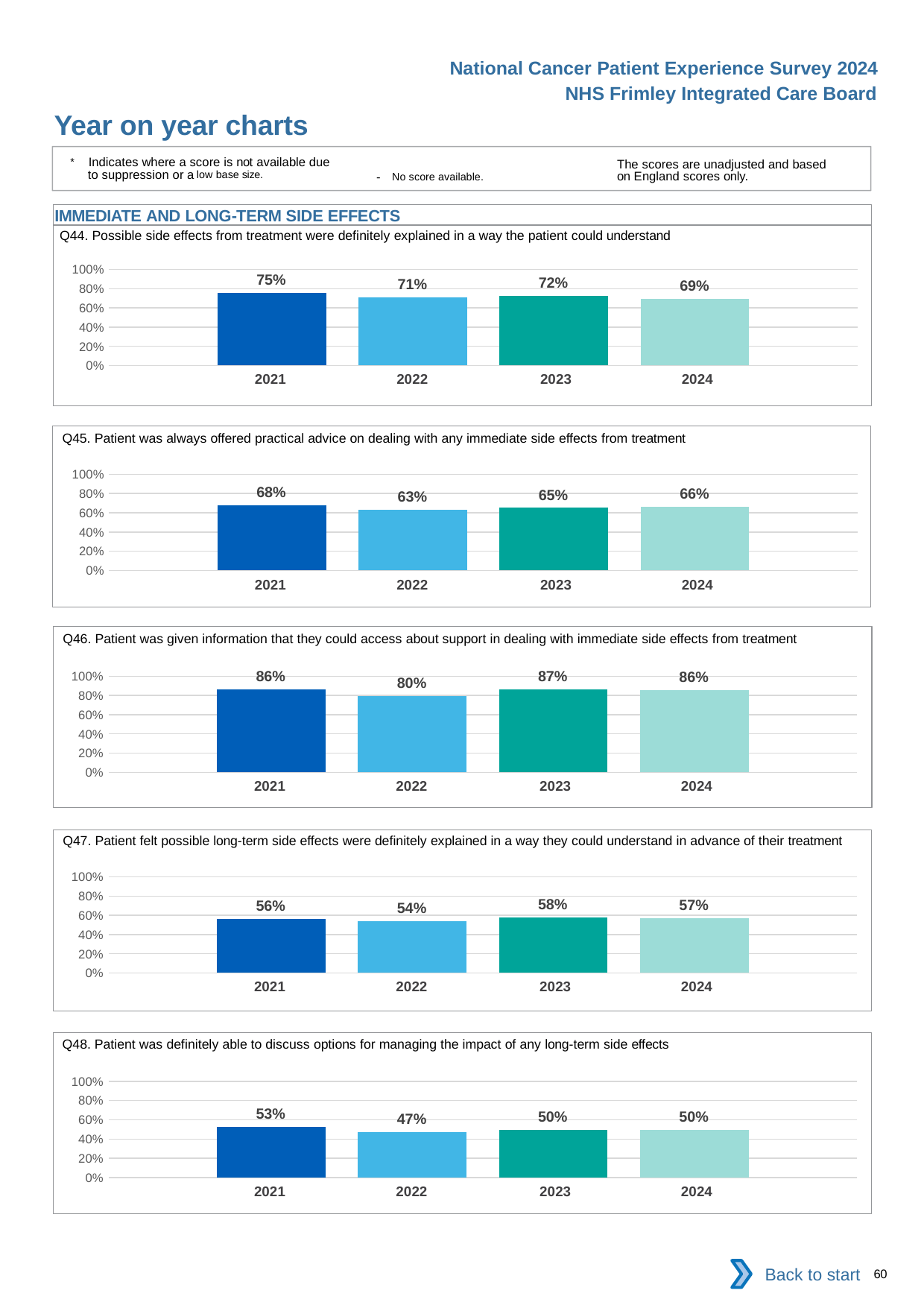

National Cancer Patient Experience Survey 2024
NHS Frimley Integrated Care Board
Year on year charts

*  Indicates where a score is not available due to suppression or a low base size.
The scores are unadjusted and based on England scores only.
- No score available.
IMMEDIATE AND LONG-TERM SIDE EFFECTS
Q44. Possible side effects from treatment were definitely explained in a way the patient could understand

### Chart

| Category | 2021 | 2022 | 2023 | 2024 |
|---|---|---|---|---|
| Category 1 | 0.7534626 | 0.7089431 | 0.7234043 | 0.6932668 |
| 2021 | 2022 | 2023 | 2024 |
| --- | --- | --- | --- |
Q45. Patient was always offered practical advice on dealing with any immediate side effects from treatment

### Chart

| Category | 2021 | 2022 | 2023 | 2024 |
|---|---|---|---|---|
| Category 1 | 0.6793558 | 0.6329331 | 0.6504065 | 0.6592689 |
| 2021 | 2022 | 2023 | 2024 |
| --- | --- | --- | --- |
Q46. Patient was given information that they could access about support in dealing with immediate side effects from treatment

### Chart

| Category | 2021 | 2022 | 2023 | 2024 |
|---|---|---|---|---|
| Category 1 | 0.8641975 | 0.7965739 | 0.8651252 | 0.8550955 |
| 2021 | 2022 | 2023 | 2024 |
| --- | --- | --- | --- |
Q47. Patient felt possible long-term side effects were definitely explained in a way they could understand in advance of their treatment

### Chart

| Category | 2021 | 2022 | 2023 | 2024 |
|---|---|---|---|---|
| Category 1 | 0.5626866 | 0.5391304 | 0.5761905 | 0.5710456 |
| 2021 | 2022 | 2023 | 2024 |
| --- | --- | --- | --- |
Q48. Patient was definitely able to discuss options for managing the impact of any long-term side effects

### Chart

| Category | 2021 | 2022 | 2023 | 2024 |
|---|---|---|---|---|
| Category 1 | 0.5278276 | 0.4697286 | 0.4981203 | 0.4968553 |
| 2021 | 2022 | 2023 | 2024 |
| --- | --- | --- | --- |
Back to start

60